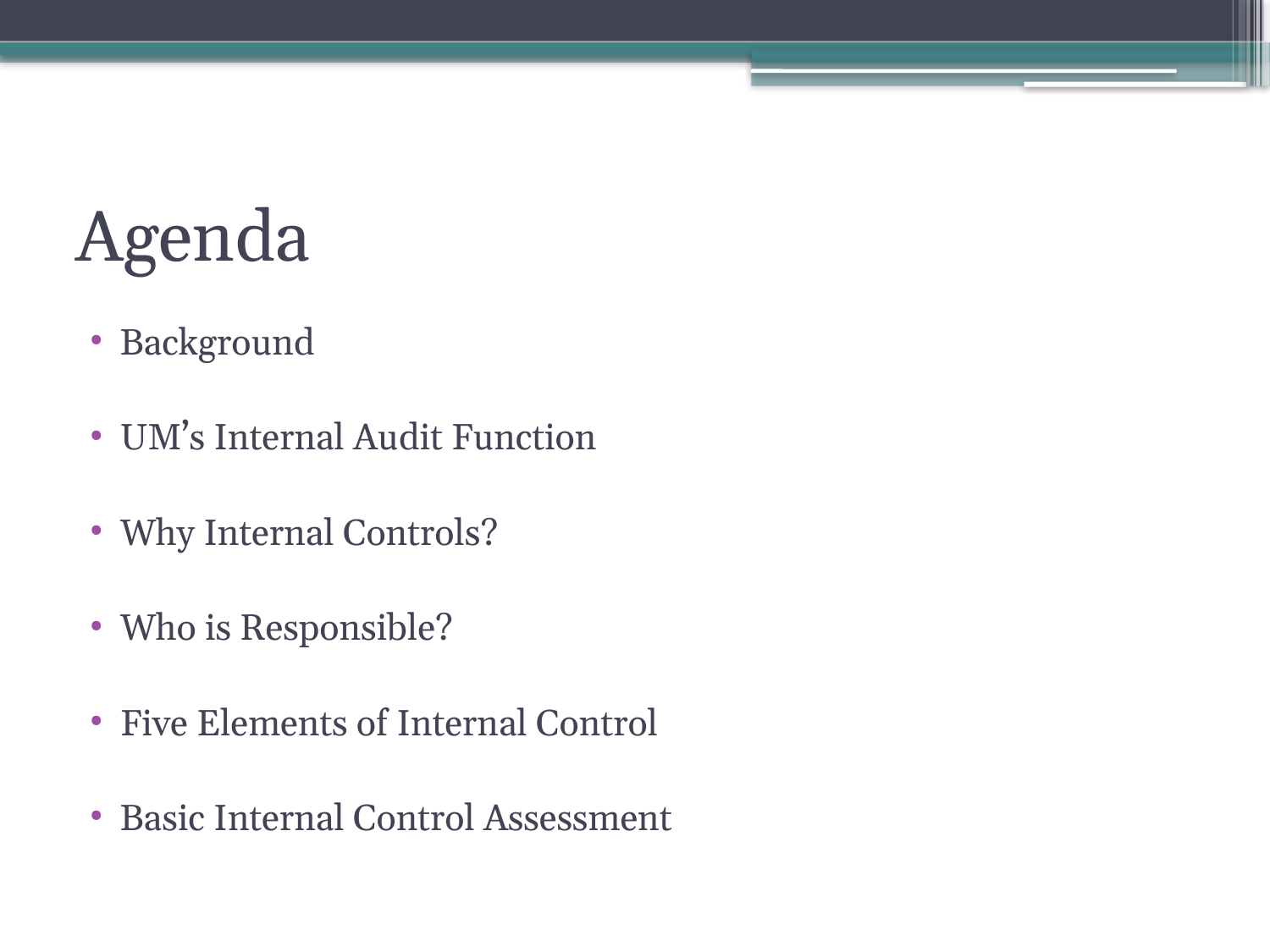

# Agenda
Background

UM’s Internal Audit Function

Why Internal Controls?

Who is Responsible?

Five Elements of Internal Control

Basic Internal Control Assessment